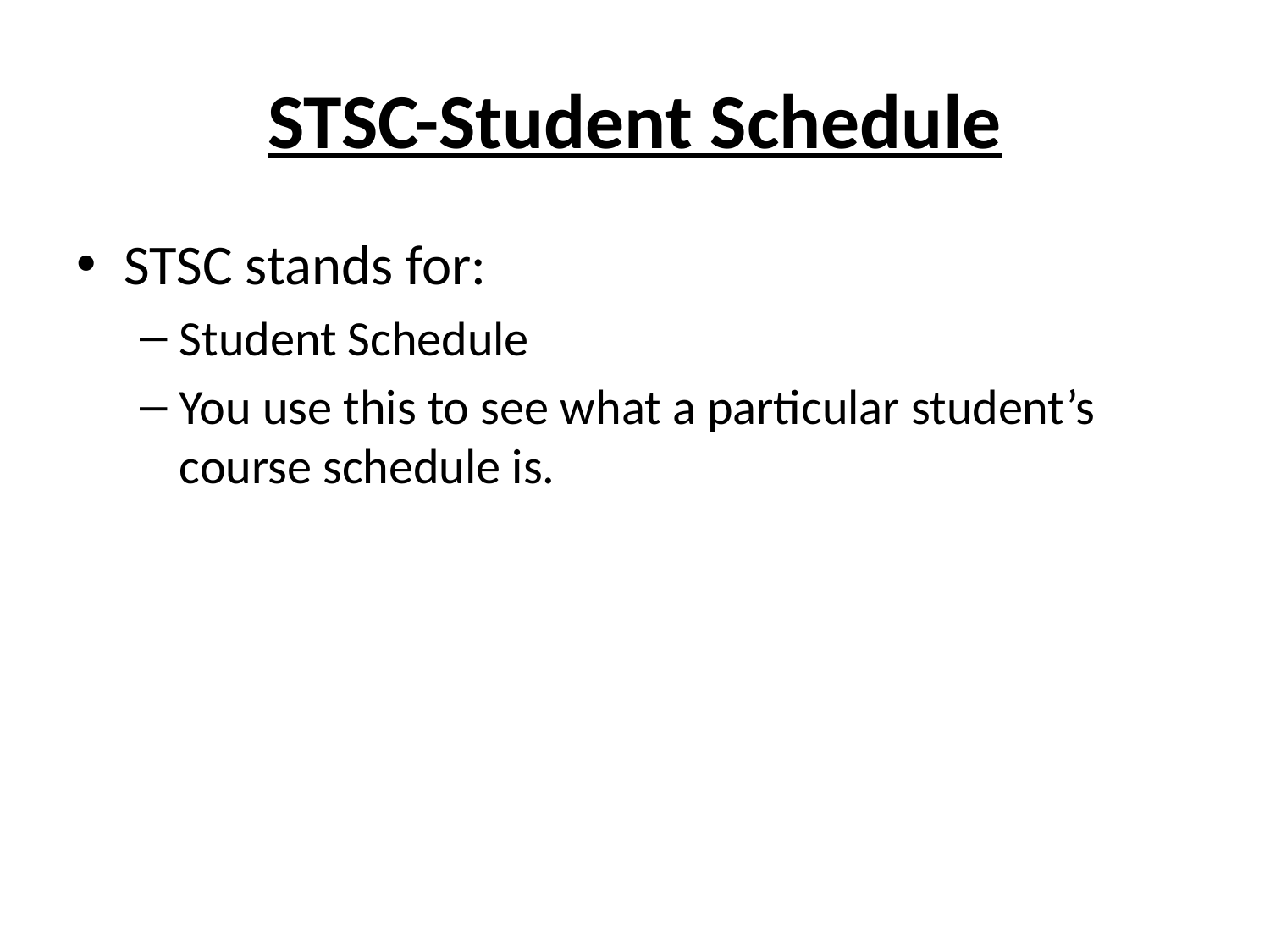

# STSC-Student Schedule
STSC stands for:
Student Schedule
You use this to see what a particular student’s course schedule is.